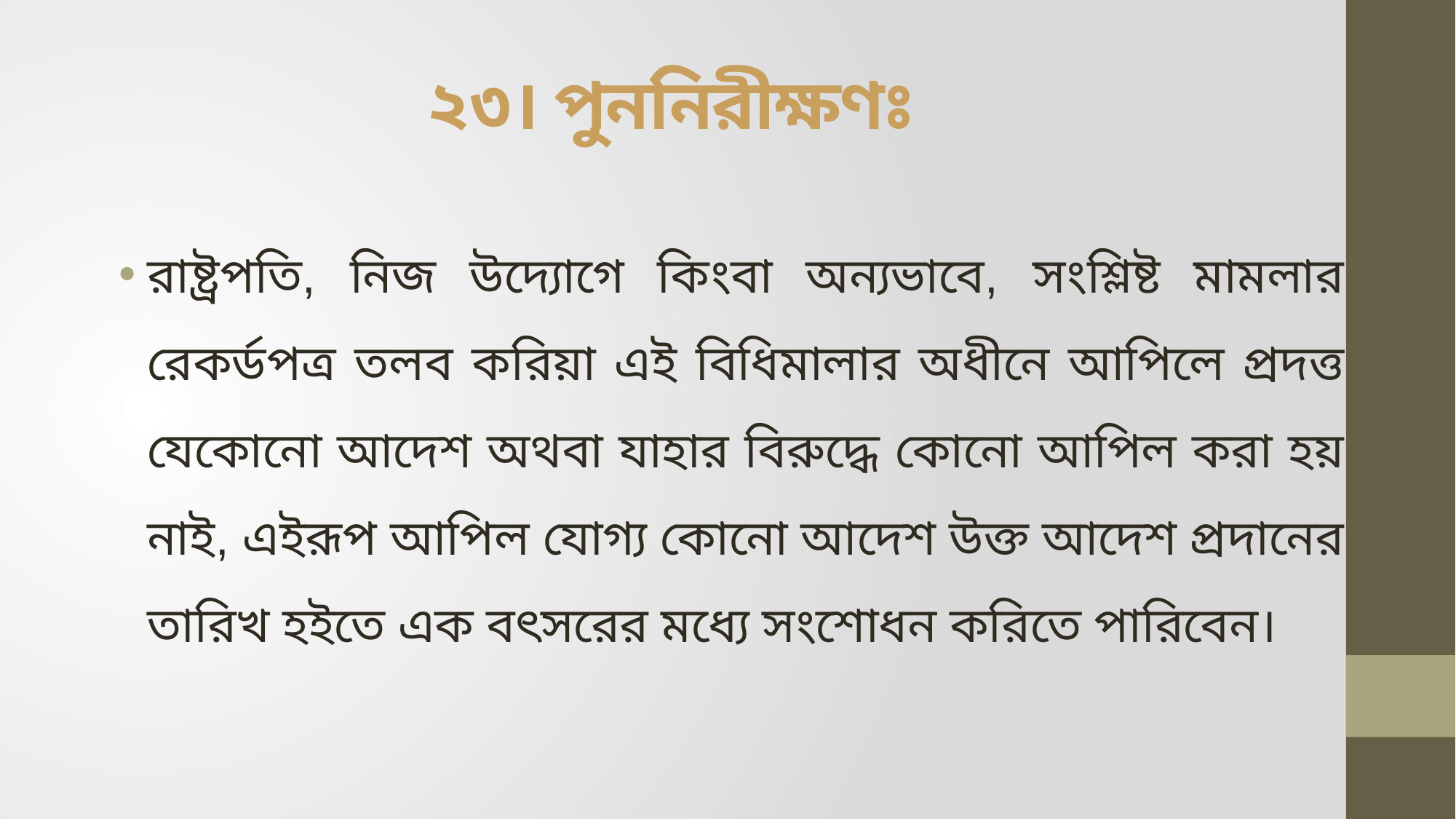

# ২৩। পুননিরীক্ষণঃ
রাষ্ট্রপতি, নিজ উদ্যোগে কিংবা অন্যভাবে, সংশ্লিষ্ট মামলার রেকর্ডপত্র তলব করিয়া এই বিধিমালার অধীনে আপিলে প্রদত্ত যেকোনো আদেশ অথবা যাহার বিরুদ্ধে কোনো আপিল করা হয় নাই, এইরূপ আপিল যোগ্য কোনো আদেশ উক্ত আদেশ প্রদানের তারিখ হইতে এক বৎসরের মধ্যে সংশোধন করিতে পারিবেন।